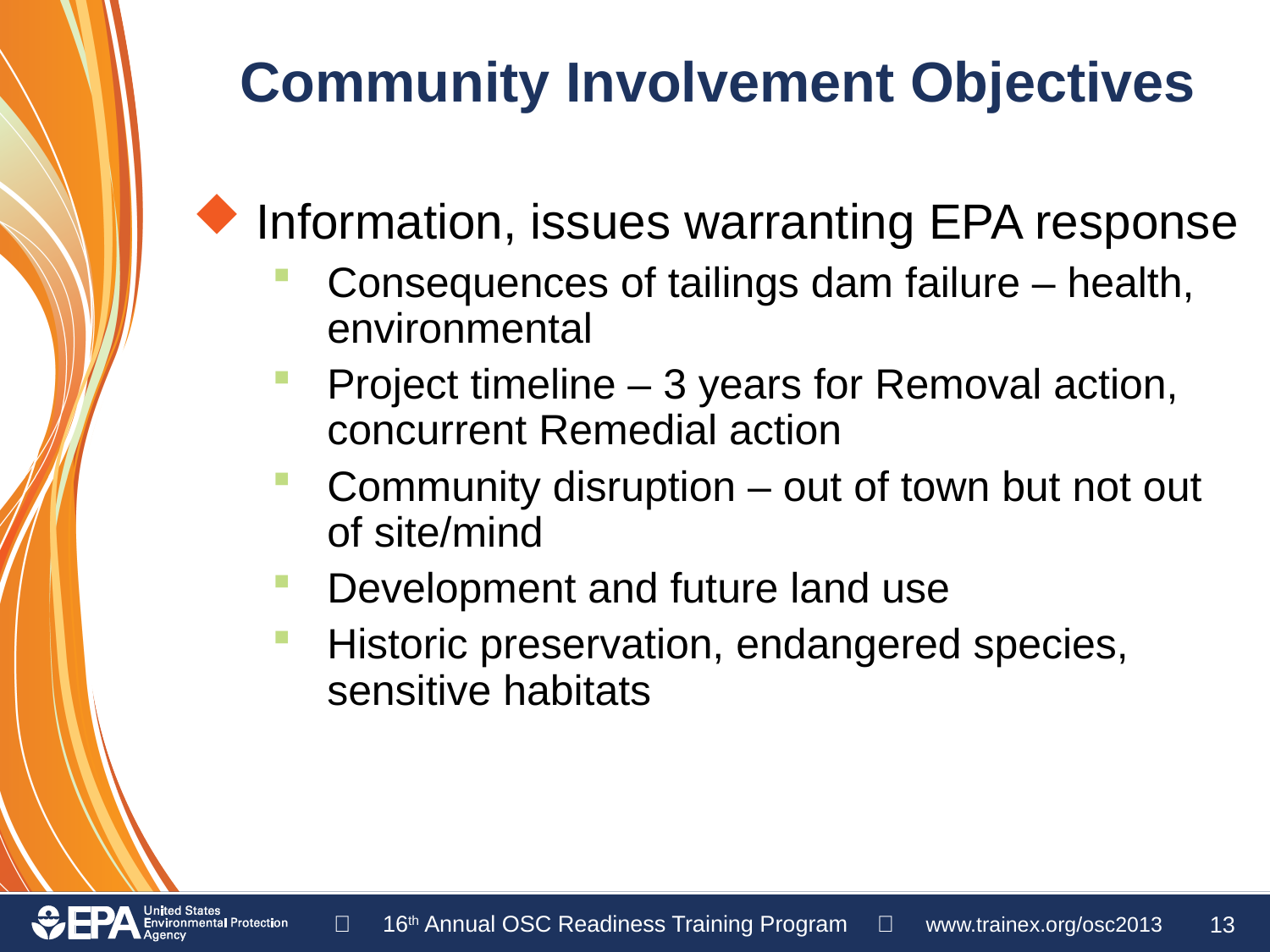

# Community Involvement Objectives
Information, issues warranting EPA response
Consequences of tailings dam failure – health, environmental
Project timeline – 3 years for Removal action, concurrent Remedial action
Community disruption – out of town but not out of site/mind
Development and future land use
Historic preservation, endangered species, sensitive habitats